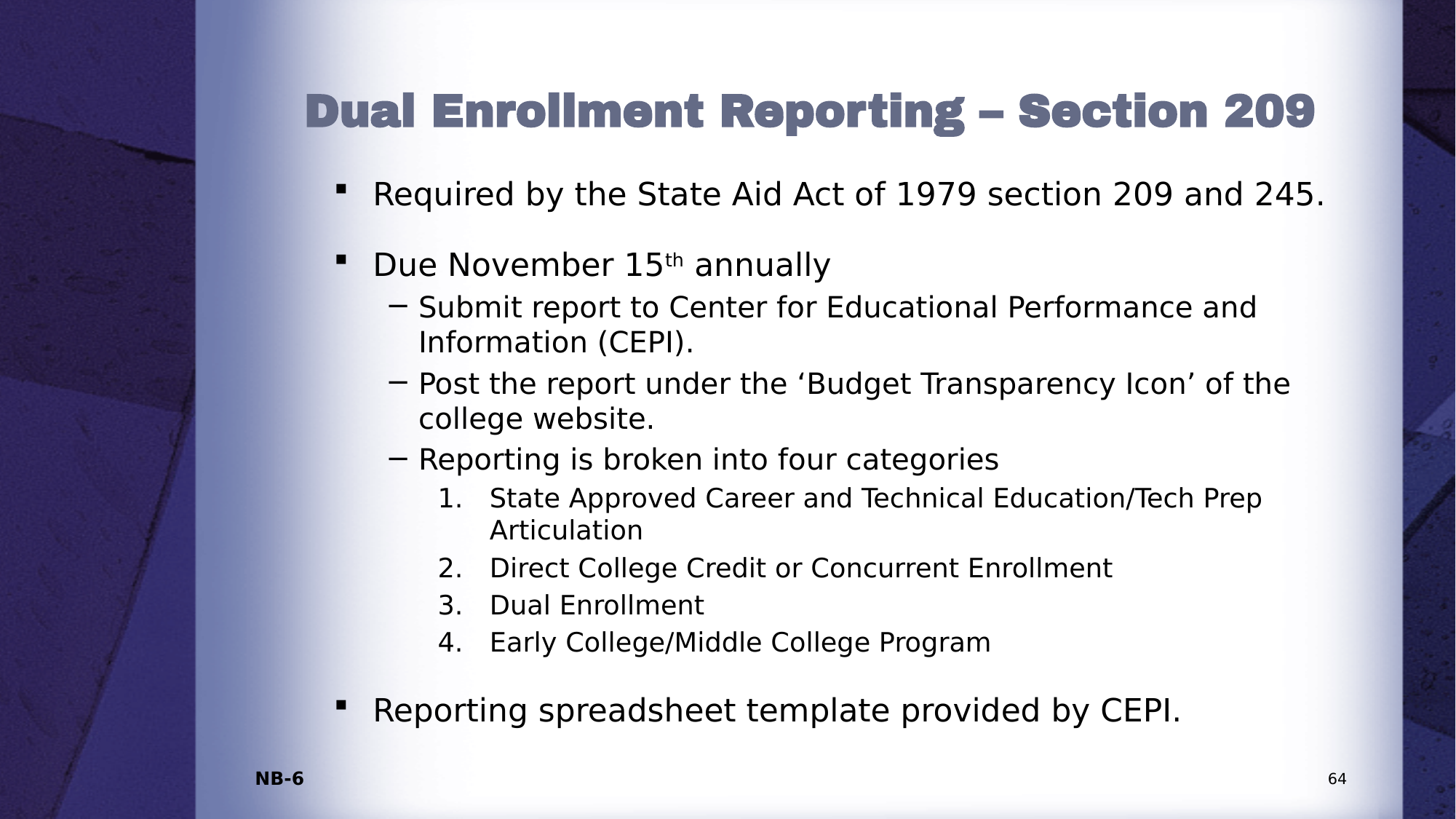

# Dual Enrollment Reporting – Section 209
Required by the State Aid Act of 1979 section 209 and 245.
Due November 15th annually
Submit report to Center for Educational Performance and Information (CEPI).
Post the report under the ‘Budget Transparency Icon’ of the college website.
Reporting is broken into four categories
State Approved Career and Technical Education/Tech Prep Articulation
Direct College Credit or Concurrent Enrollment
Dual Enrollment
Early College/Middle College Program
Reporting spreadsheet template provided by CEPI.
64
NB-6